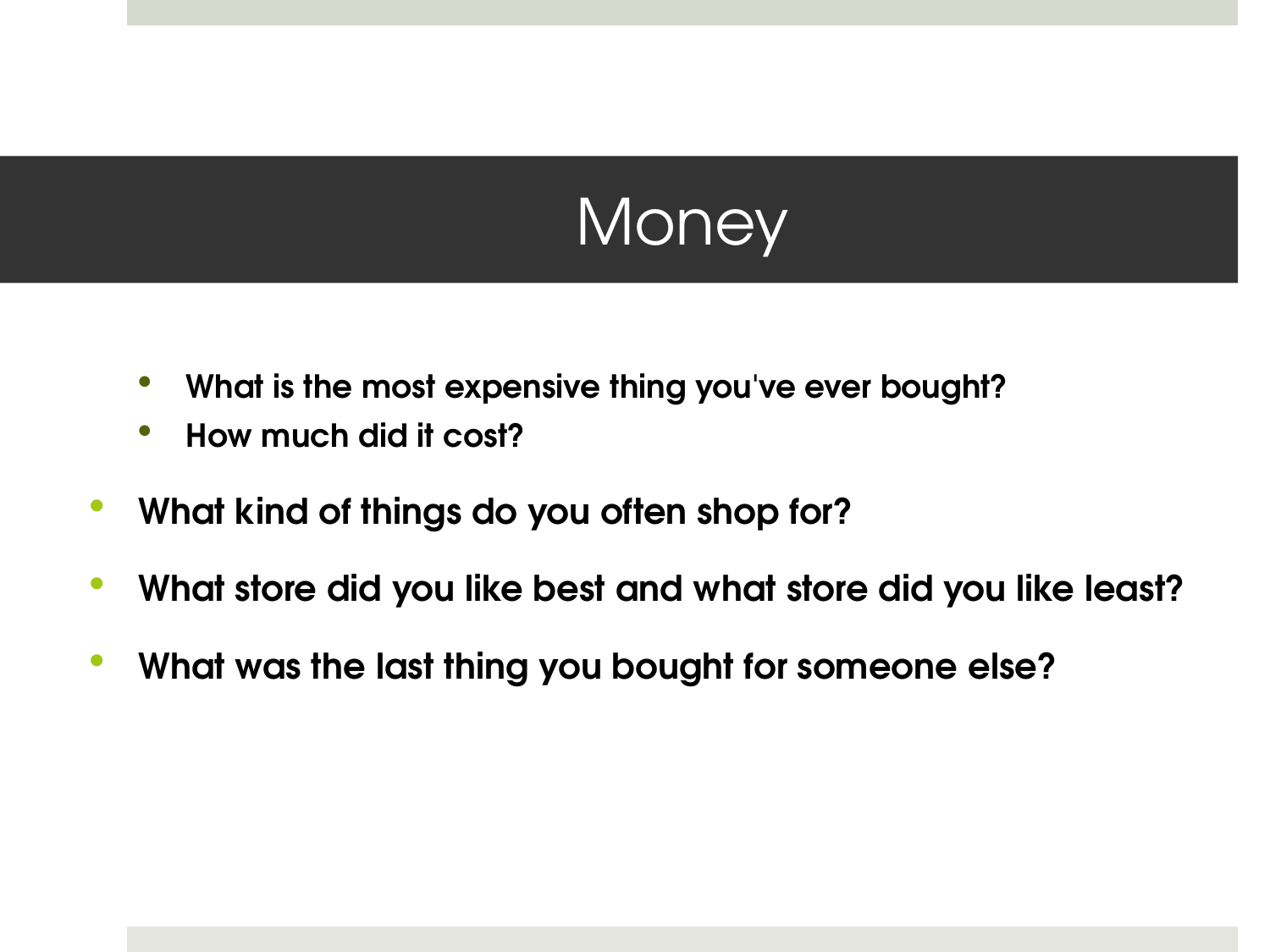

# Money
What is the most expensive thing you've ever bought?
How much did it cost?
What kind of things do you often shop for?
What store did you like best and what store did you like least?
What was the last thing you bought for someone else?